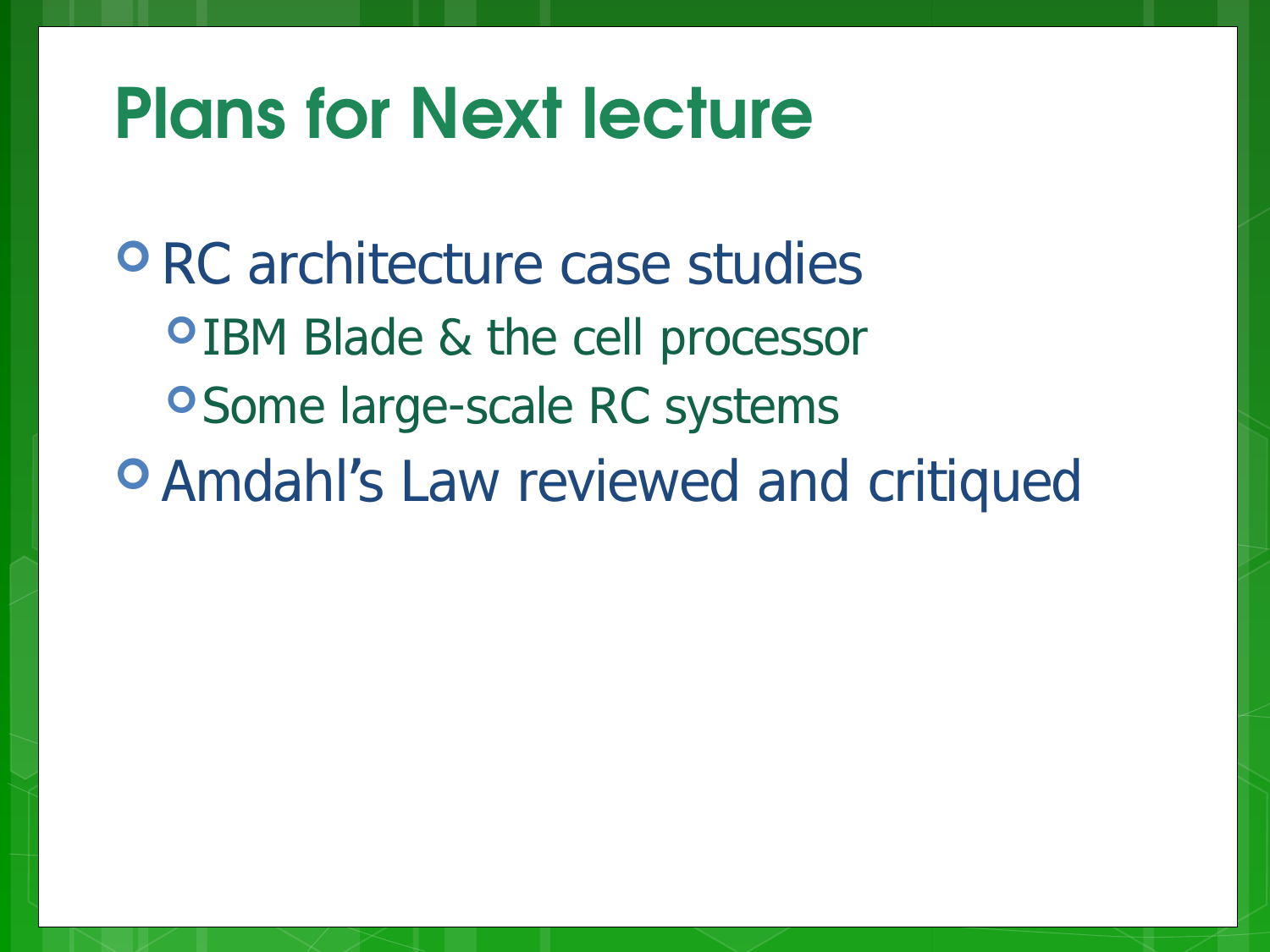

# Plans for Next lecture
RC architecture case studies
IBM Blade & the cell processor
Some large-scale RC systems
Amdahl’s Law reviewed and critiqued